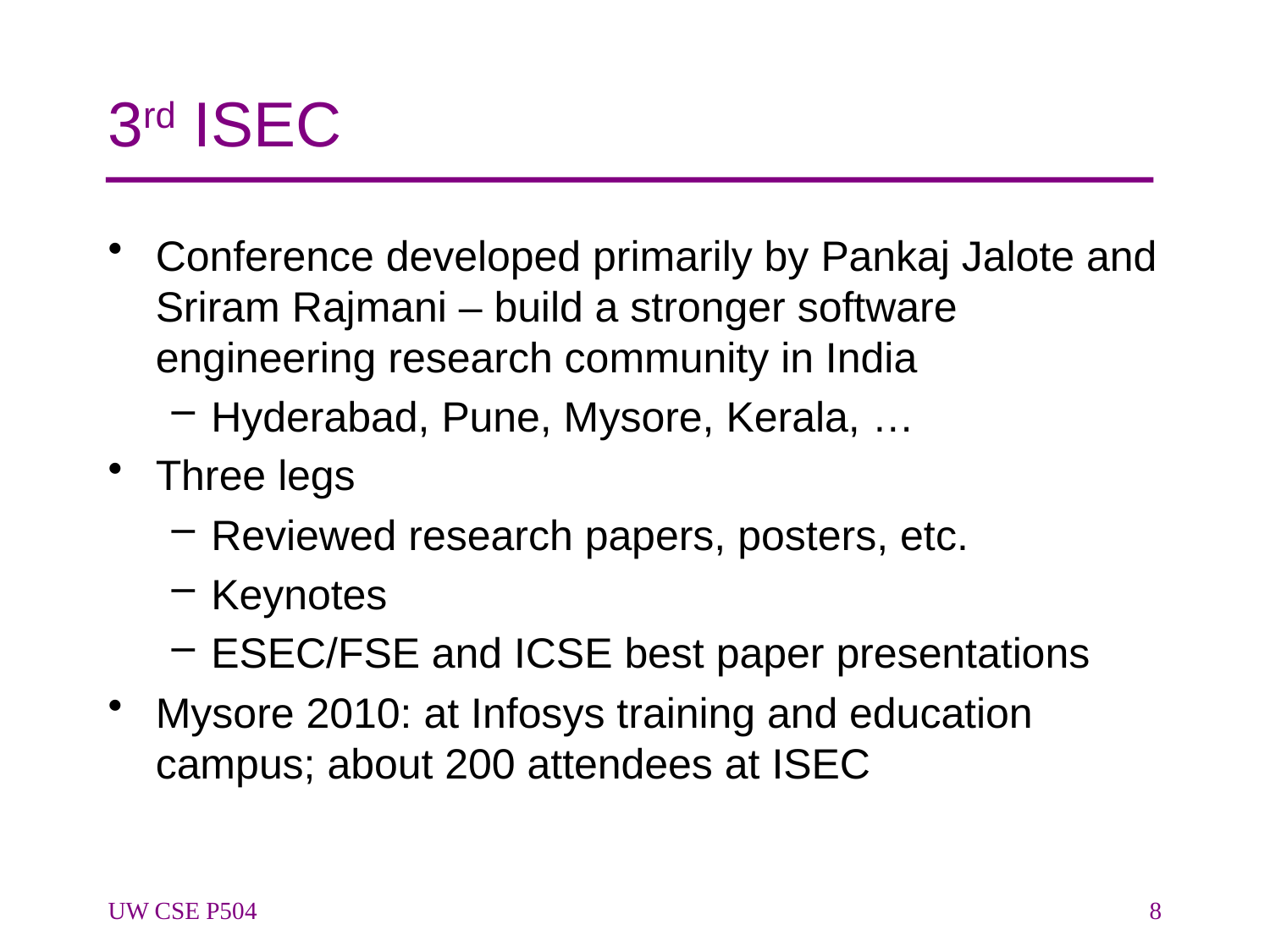

# 3rd ISEC
Conference developed primarily by Pankaj Jalote and Sriram Rajmani – build a stronger software engineering research community in India
Hyderabad, Pune, Mysore, Kerala, …
Three legs
Reviewed research papers, posters, etc.
Keynotes
ESEC/FSE and ICSE best paper presentations
Mysore 2010: at Infosys training and education campus; about 200 attendees at ISEC

UW CSE P504
8